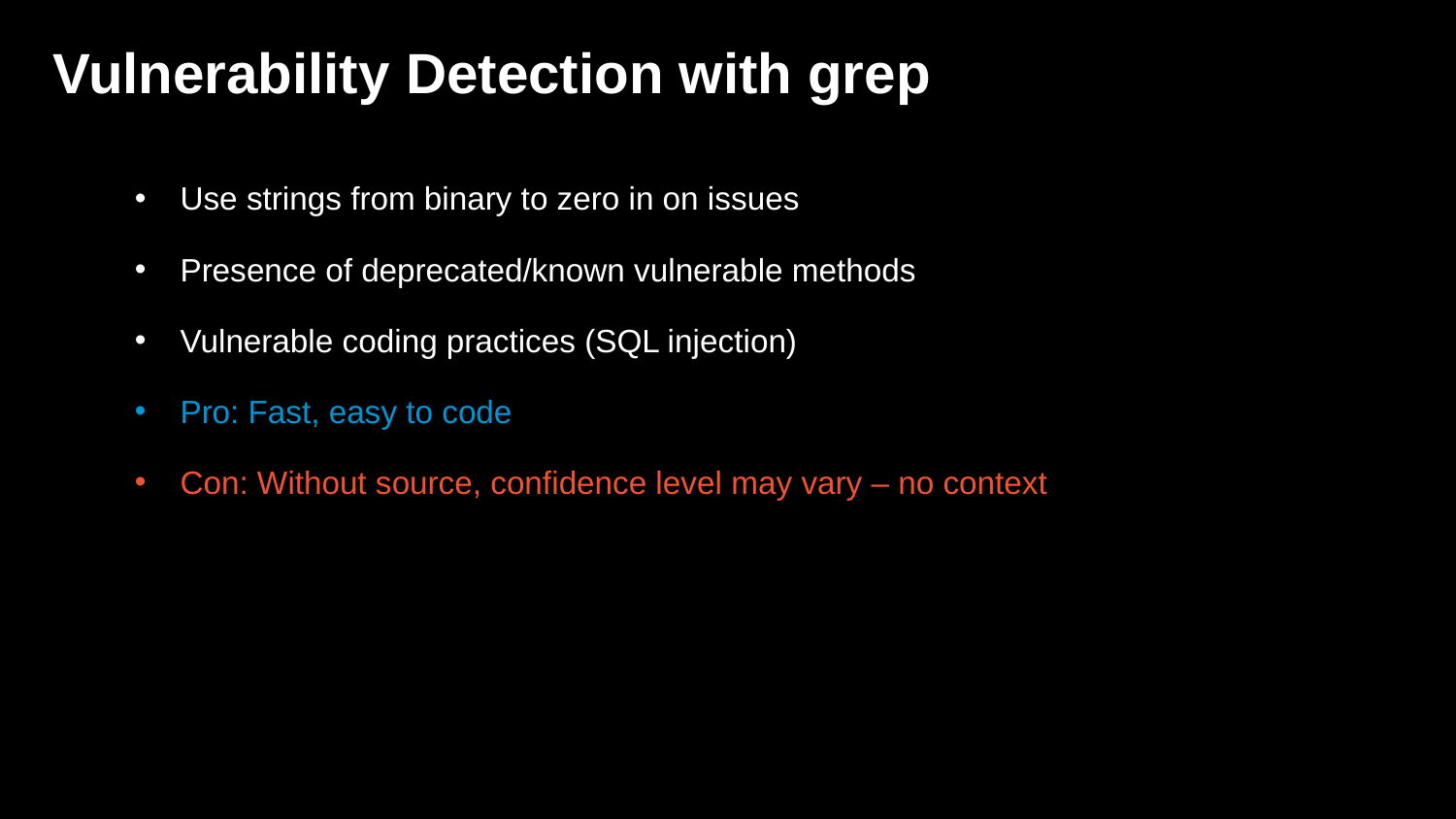

Vulnerability Detection with grep
Use strings from binary to zero in on issues
Presence of deprecated/known vulnerable methods
Vulnerable coding practices (SQL injection)
Pro: Fast, easy to code
Con: Without source, confidence level may vary – no context